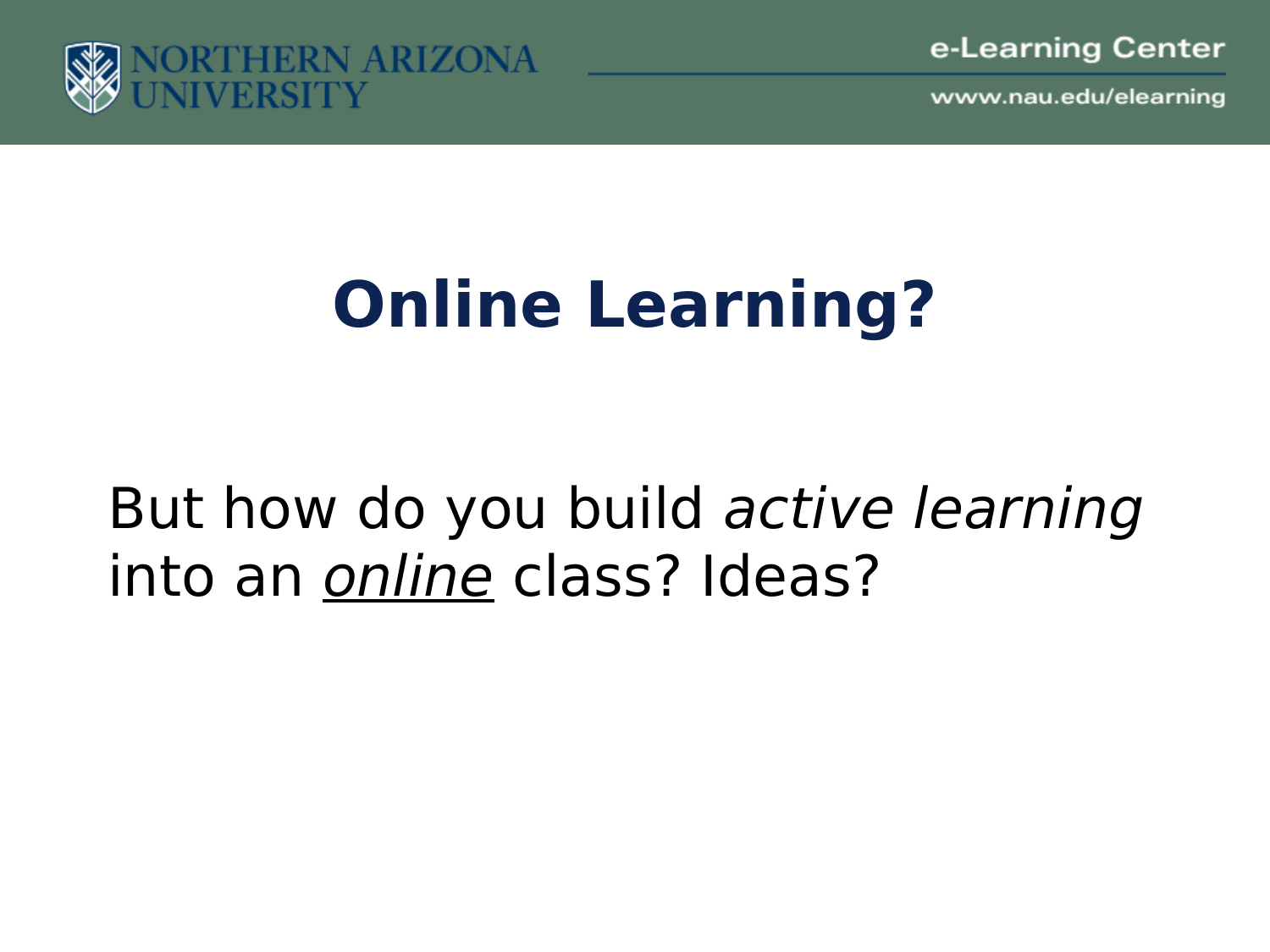

# Online Learning?
But how do you build active learning into an online class? Ideas?